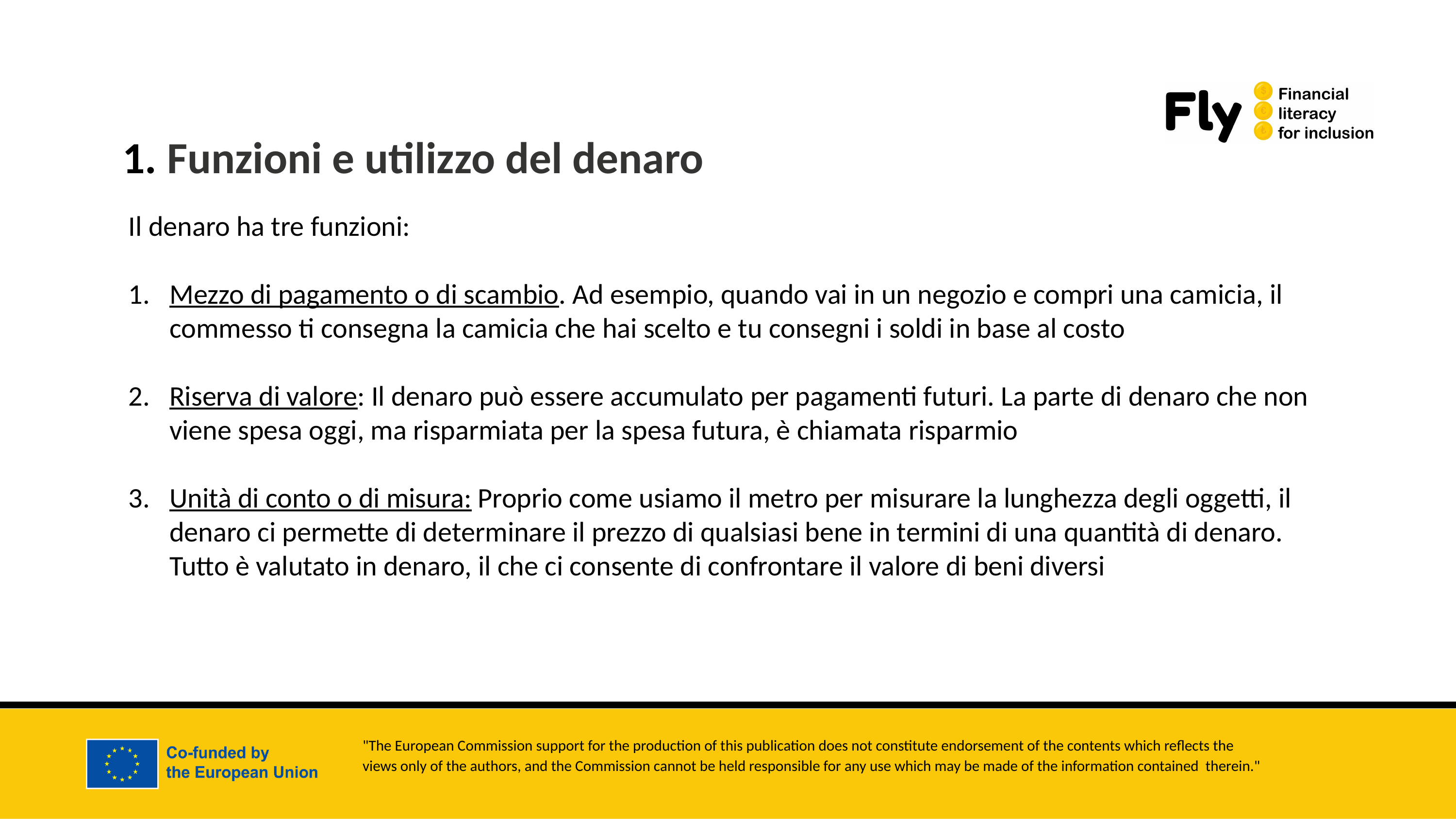

1. Funzioni e utilizzo del denaro
Il denaro ha tre funzioni:

Mezzo di pagamento o di scambio. Ad esempio, quando vai in un negozio e compri una camicia, il commesso ti consegna la camicia che hai scelto e tu consegni i soldi in base al costo

Riserva di valore: Il denaro può essere accumulato per pagamenti futuri. La parte di denaro che non viene spesa oggi, ma risparmiata per la spesa futura, è chiamata risparmio

Unità di conto o di misura: Proprio come usiamo il metro per misurare la lunghezza degli oggetti, il denaro ci permette di determinare il prezzo di qualsiasi bene in termini di una quantità di denaro. Tutto è valutato in denaro, il che ci consente di confrontare il valore di beni diversi